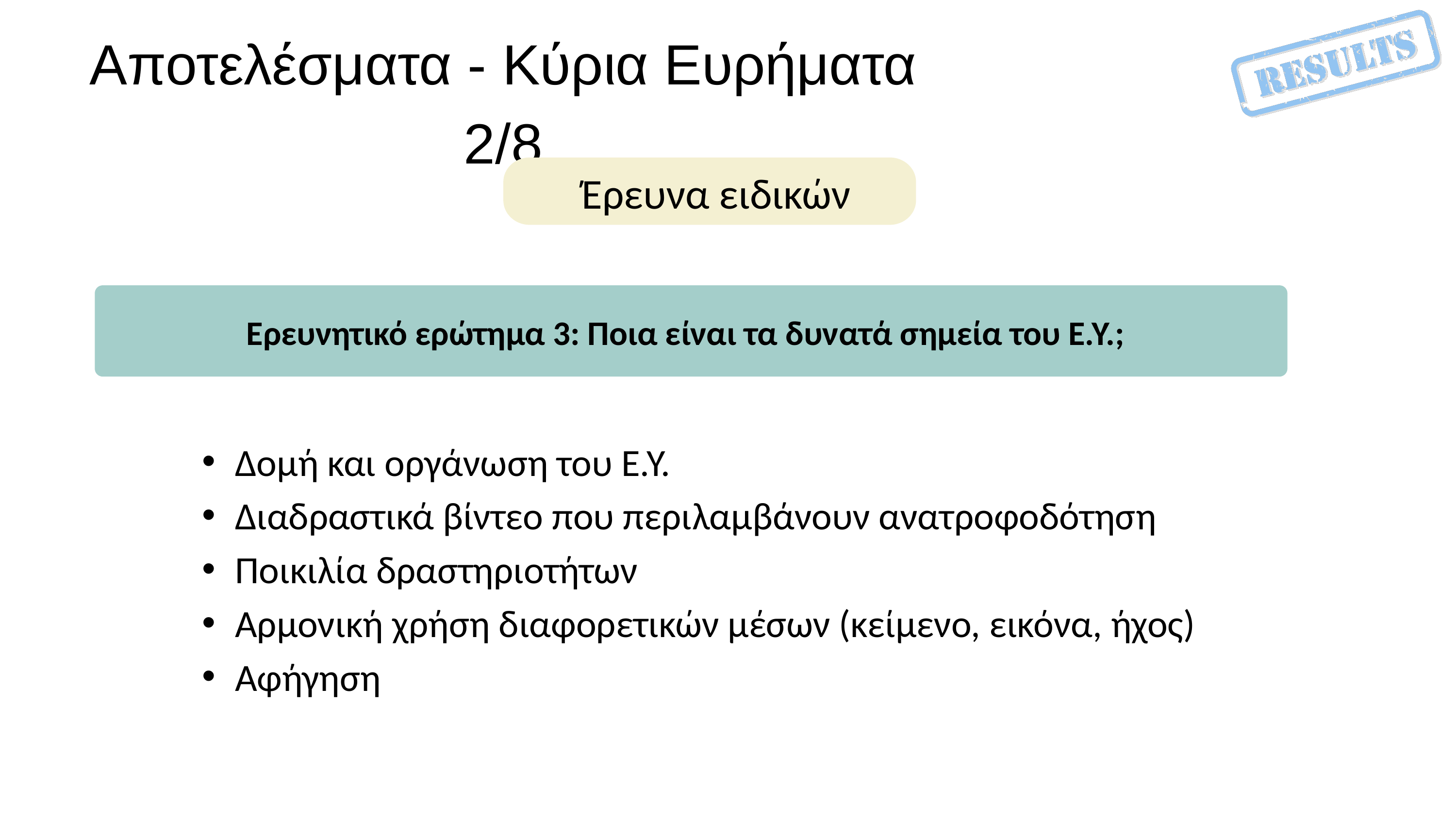

Αποτελέσματα - Κύρια Ευρήματα 2/8

Έρευνα ειδικών

Ερευνητικό ερώτημα 3: Ποια είναι τα δυνατά σημεία του Ε.Υ.;
Δομή και οργάνωση του Ε.Υ.
Διαδραστικά βίντεο που περιλαμβάνουν ανατροφοδότηση
Ποικιλία δραστηριοτήτων
Αρμονική χρήση διαφορετικών μέσων (κείμενο, εικόνα, ήχος)
Αφήγηση